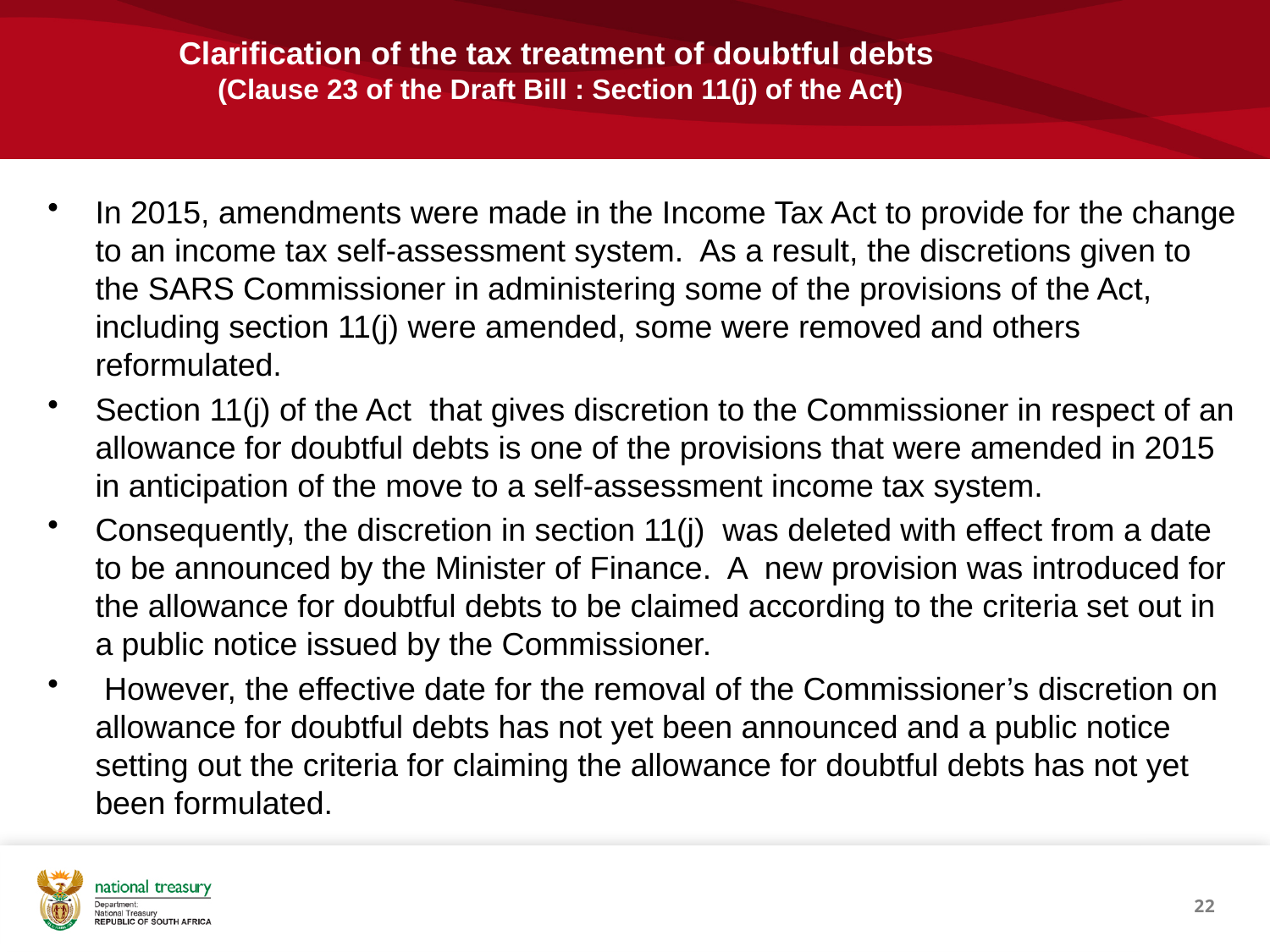

# Clarification of the tax treatment of doubtful debts (Clause 23 of the Draft Bill : Section 11(j) of the Act)
In 2015, amendments were made in the Income Tax Act to provide for the change to an income tax self-assessment system.  As a result, the discretions given to the SARS Commissioner in administering some of the provisions of the Act, including section 11(j) were amended, some were removed and others reformulated.
Section 11(j) of the Act  that gives discretion to the Commissioner in respect of an allowance for doubtful debts is one of the provisions that were amended in 2015 in anticipation of the move to a self-assessment income tax system.
Consequently, the discretion in section 11(j)  was deleted with effect from a date to be announced by the Minister of Finance.  A  new provision was introduced for the allowance for doubtful debts to be claimed according to the criteria set out in a public notice issued by the Commissioner.
 However, the effective date for the removal of the Commissioner’s discretion on allowance for doubtful debts has not yet been announced and a public notice setting out the criteria for claiming the allowance for doubtful debts has not yet been formulated.
22